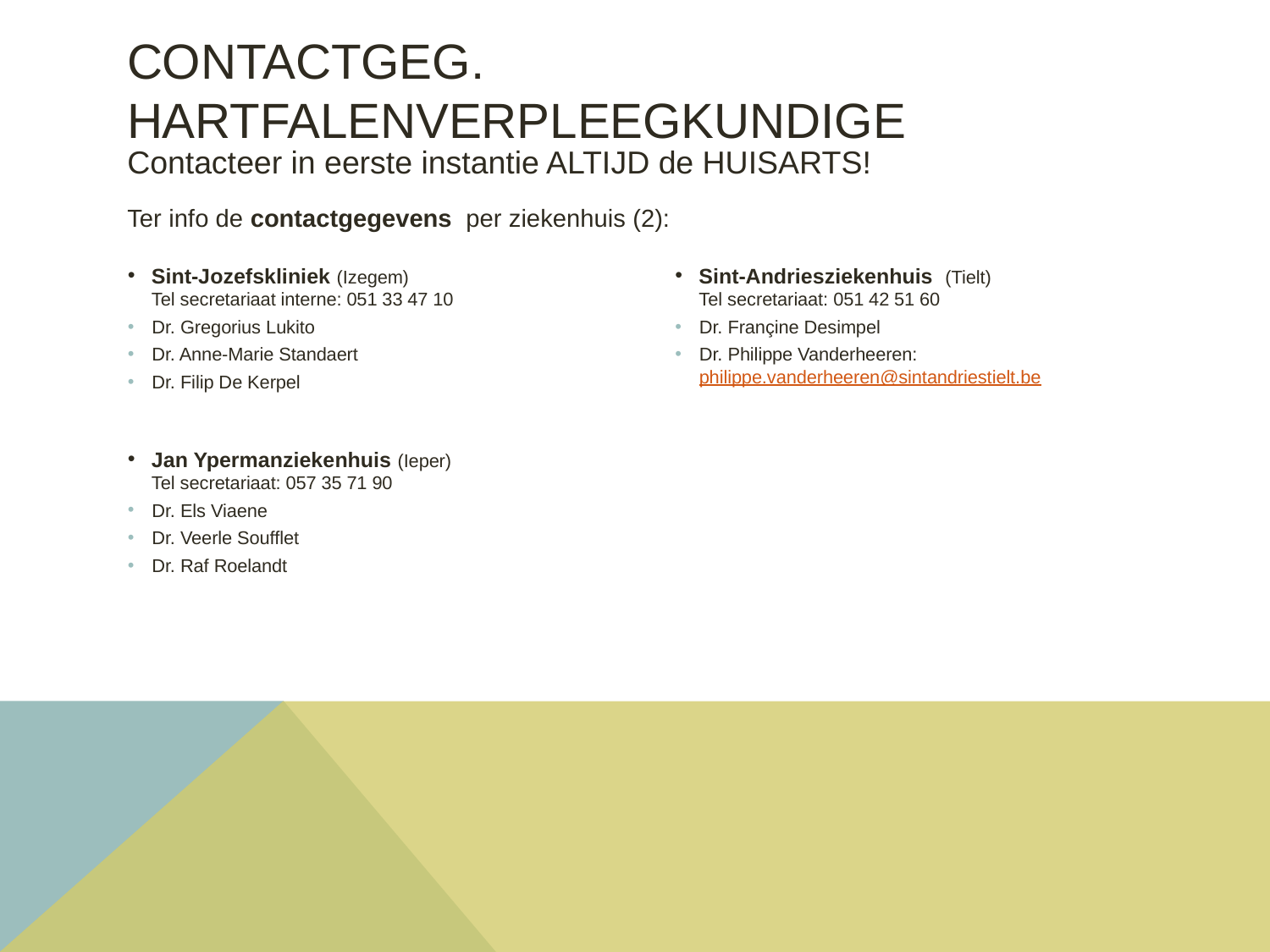

# Contactgeg. hartfalenverpleegkundige
Contacteer in eerste instantie ALTIJD de HUISARTS!

Ter info de contactgegevens  per ziekenhuis (2):
Sint-Jozefskliniek (Izegem)
Tel secretariaat interne: 051 33 47 10
Dr. Gregorius Lukito
Dr. Anne-Marie Standaert
Dr. Filip De Kerpel

Jan Ypermanziekenhuis (Ieper)
Tel secretariaat: 057 35 71 90
Dr. Els Viaene
Dr. Veerle Soufflet
Dr. Raf Roelandt

Sint-Andriesziekenhuis  (Tielt)
Tel secretariaat: 051 42 51 60
Dr. Françine Desimpel
Dr. Philippe Vanderheeren: philippe.vanderheeren@sintandriestielt.be